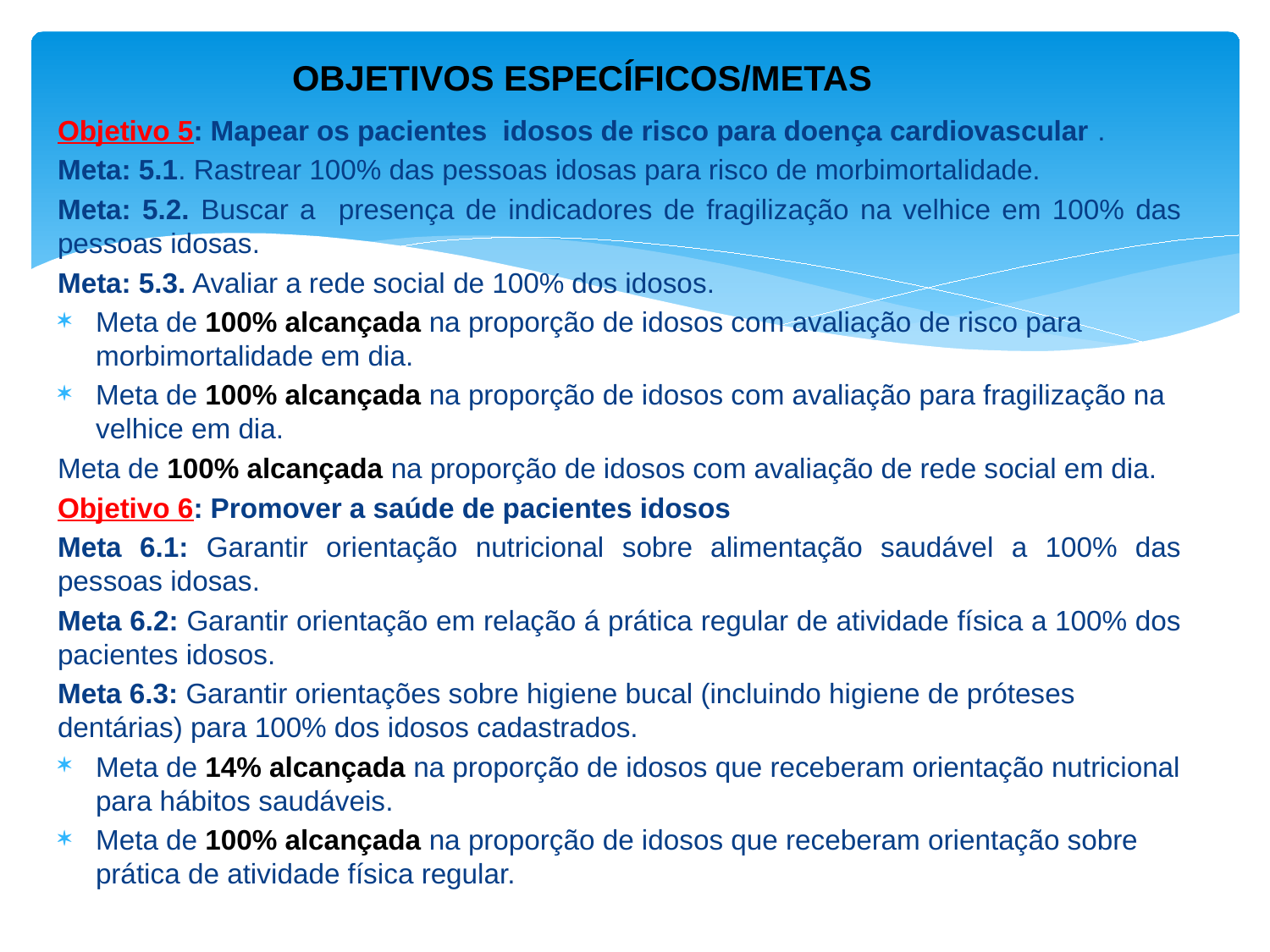

# OBJETIVOS ESPECÍFICOS/METAS
Objetivo 5: Mapear os pacientes  idosos de risco para doença cardiovascular .
Meta: 5.1. Rastrear 100% das pessoas idosas para risco de morbimortalidade.
Meta: 5.2. Buscar a  presença de indicadores de fragilização na velhice em 100% das pessoas idosas.
Meta: 5.3. Avaliar a rede social de 100% dos idosos.
Meta de 100% alcançada na proporção de idosos com avaliação de risco para morbimortalidade em dia.
Meta de 100% alcançada na proporção de idosos com avaliação para fragilização na velhice em dia.
Meta de 100% alcançada na proporção de idosos com avaliação de rede social em dia.
Objetivo 6: Promover a saúde de pacientes idosos
Meta 6.1: Garantir orientação nutricional sobre alimentação saudável a 100% das pessoas idosas.
Meta 6.2: Garantir orientação em relação á prática regular de atividade física a 100% dos pacientes idosos.
Meta 6.3: Garantir orientações sobre higiene bucal (incluindo higiene de próteses dentárias) para 100% dos idosos cadastrados.
Meta de 14% alcançada na proporção de idosos que receberam orientação nutricional para hábitos saudáveis.
Meta de 100% alcançada na proporção de idosos que receberam orientação sobre prática de atividade física regular.